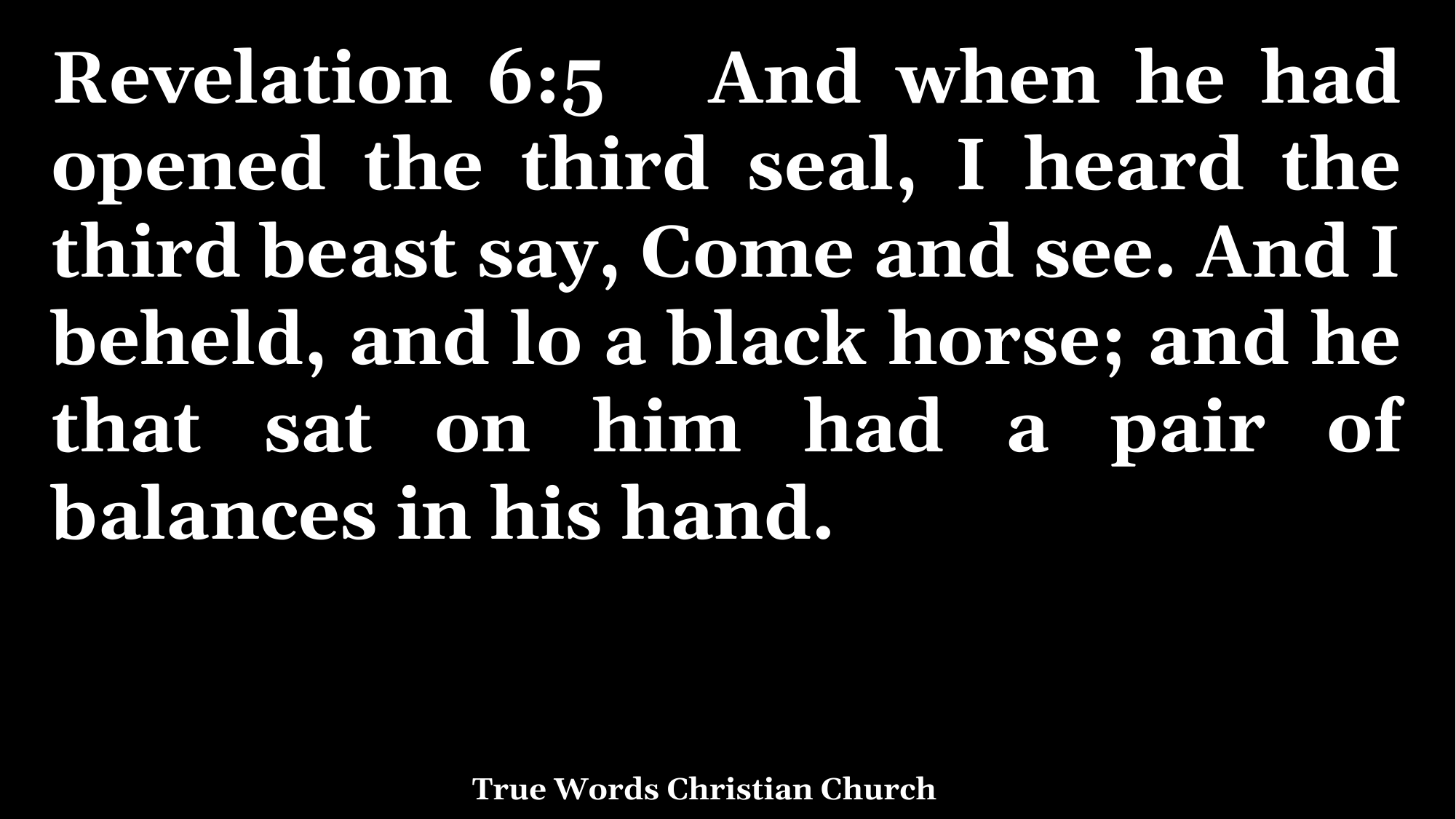

Revelation 6:5   And when he had opened the third seal, I heard the third beast say, Come and see. And I beheld, and lo a black horse; and he that sat on him had a pair of balances in his hand.
True Words Christian Church